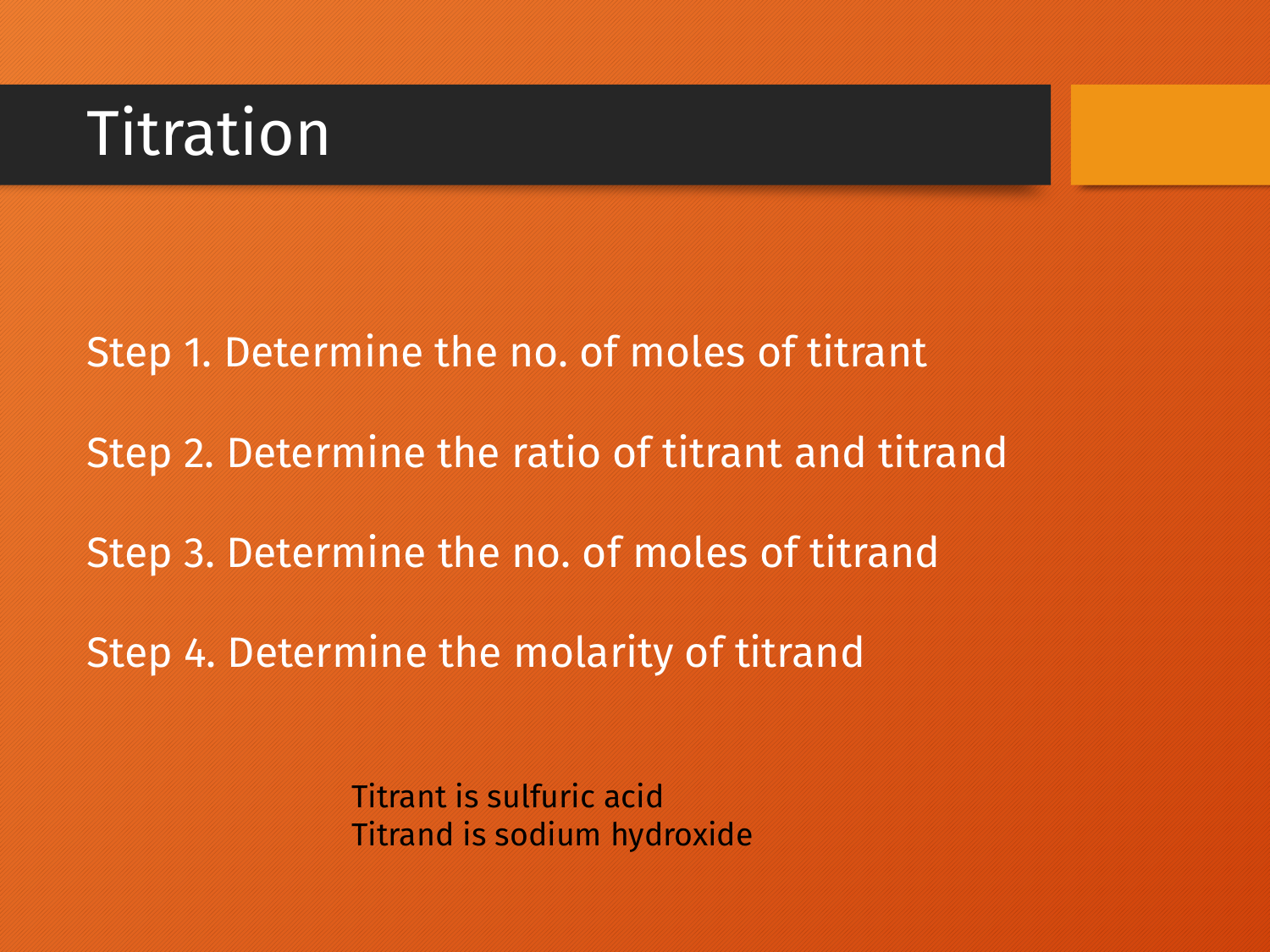

# Titration
Step 1. Determine the no. of moles of titrant

Step 2. Determine the ratio of titrant and titrand

Step 3. Determine the no. of moles of titrand

Step 4. Determine the molarity of titrand

Titrant is sulfuric acid
Titrand is sodium hydroxide